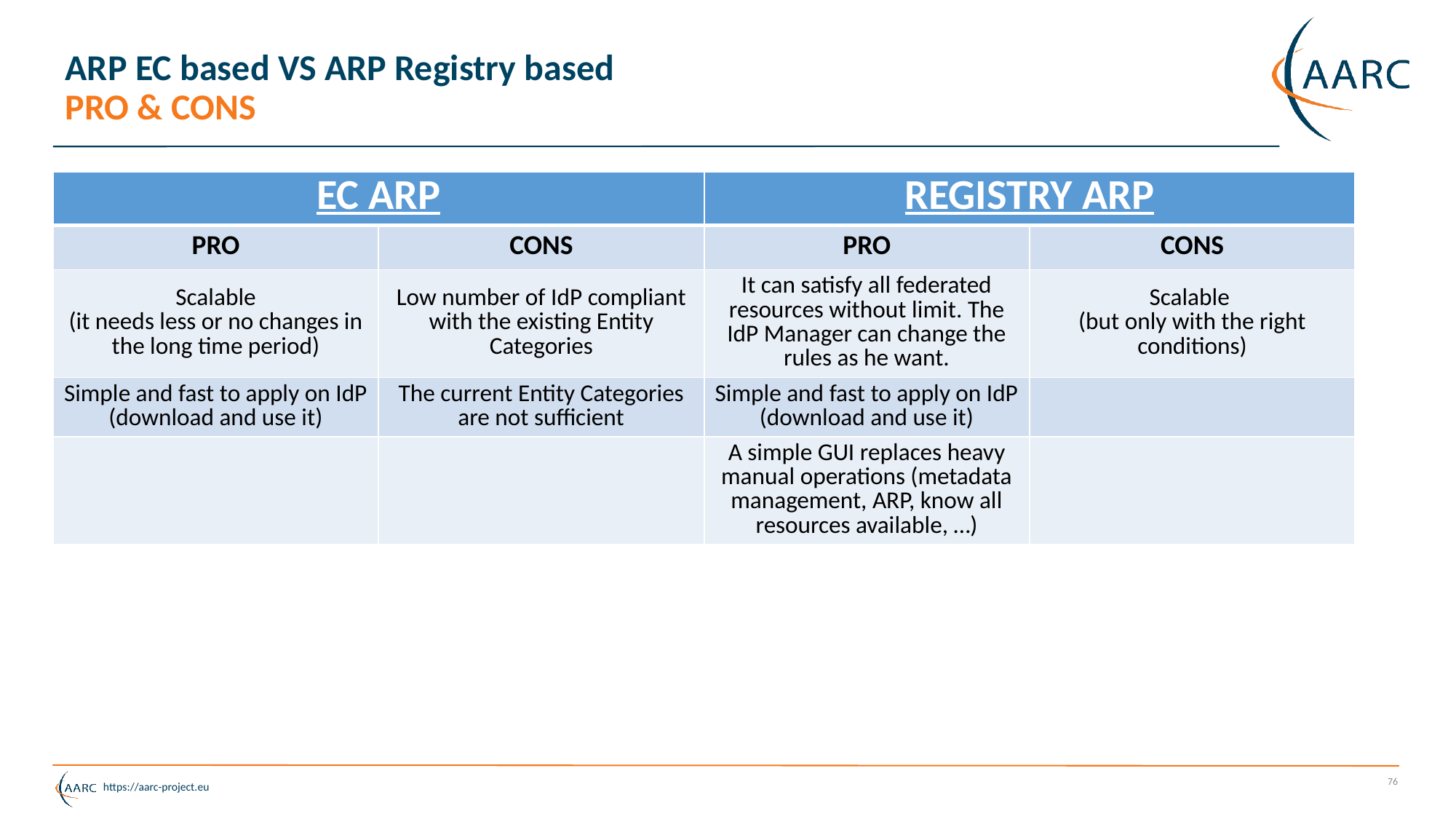

# ARP EC based VS ARP Registry based PRO & CONS
| EC ARP |  | REGISTRY ARP |  |
| --- | --- | --- | --- |
| PRO | CONS | PRO | CONS |
| Scalable (it needs less or no changes in the long time period) | Low number of IdP compliant with the existing Entity Categories | It can satisfy all federated resources without limit. The IdP Manager can change the rules as he want. | Scalable (but only with the right conditions) |
| Simple and fast to apply on IdP (download and use it) | The current Entity Categories are not sufficient | Simple and fast to apply on IdP (download and use it) |  |
|  |  | A simple GUI replaces heavy manual operations (metadata management, ARP, know all resources available, …) |  |
76